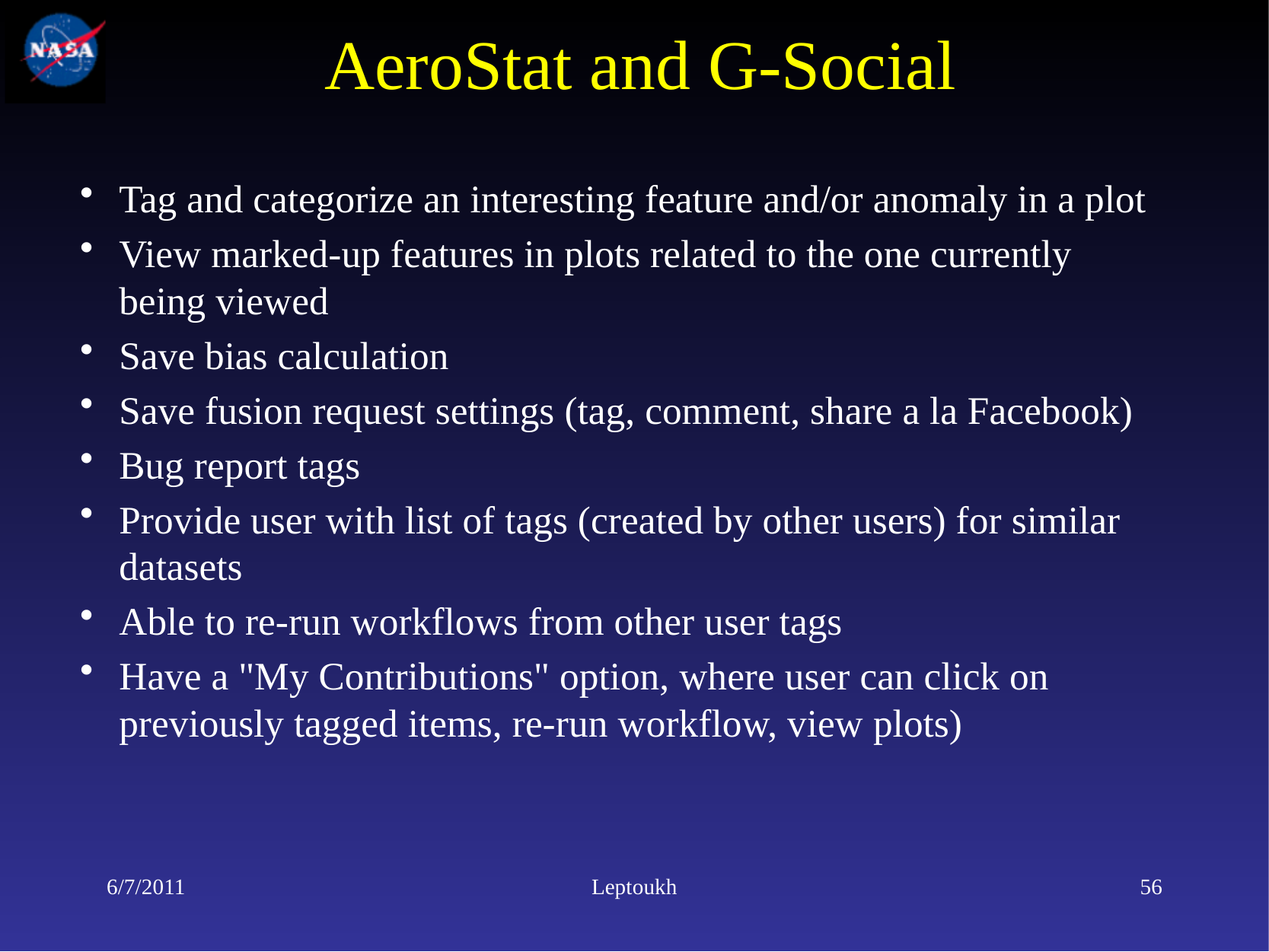

# AeroStat and G-Social
Tag and categorize an interesting feature and/or anomaly in a plot
View marked-up features in plots related to the one currently being viewed
Save bias calculation
Save fusion request settings (tag, comment, share a la Facebook)
Bug report tags
Provide user with list of tags (created by other users) for similar datasets
Able to re-run workflows from other user tags
Have a "My Contributions" option, where user can click on previously tagged items, re-run workflow, view plots)

6/7/2011
Leptoukh
56